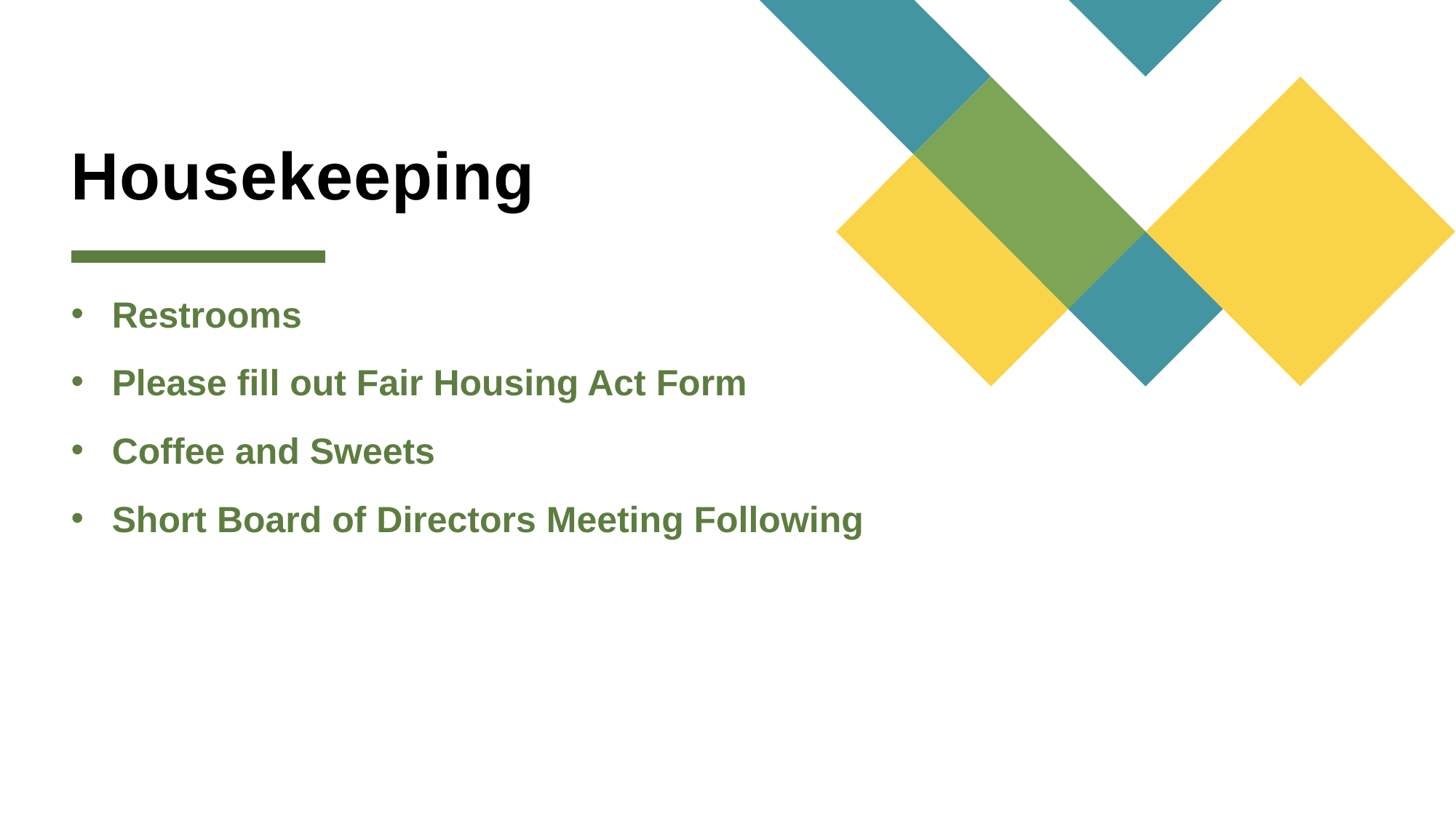

# Housekeeping
Restrooms
Please fill out Fair Housing Act Form
Coffee and Sweets
Short Board of Directors Meeting Following